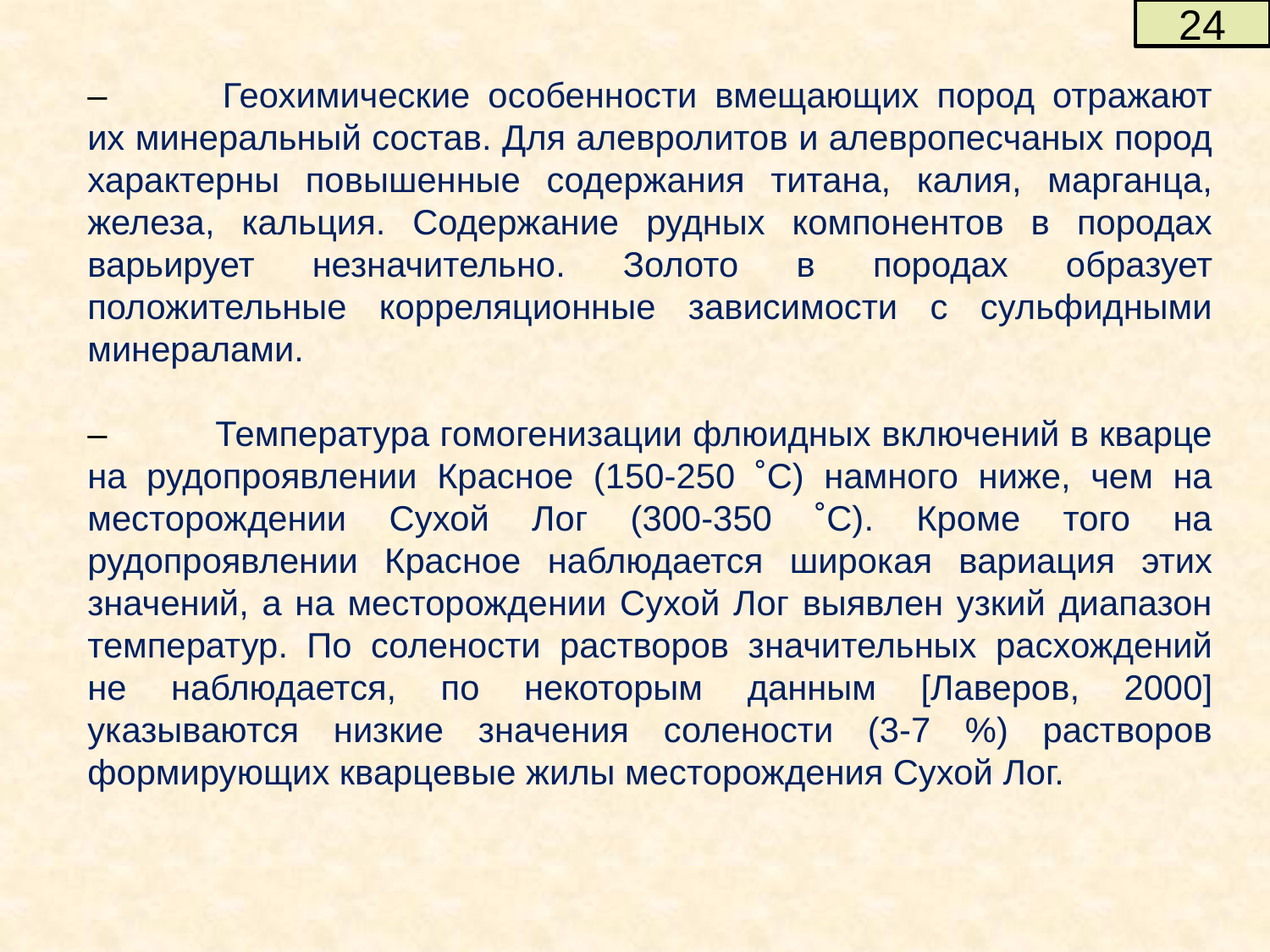

24
– 	Геохимические особенности вмещающих пород отражают их минеральный состав. Для алевролитов и алевропесчаных пород характерны повышенные содержания титана, калия, марганца, железа, кальция. Содержание рудных компонентов в породах варьирует незначительно. Золото в породах образует положительные корреляционные зависимости с сульфидными минералами.

– 	Температура гомогенизации флюидных включений в кварце на рудопроявлении Красное (150-250 ˚С) намного ниже, чем на месторождении Сухой Лог (300-350 ˚С). Кроме того на рудопроявлении Красное наблюдается широкая вариация этих значений, а на месторождении Сухой Лог выявлен узкий диапазон температур. По солености растворов значительных расхождений не наблюдается, по некоторым данным [Лаверов, 2000] указываются низкие значения солености (3-7 %) растворов формирующих кварцевые жилы месторождения Сухой Лог.